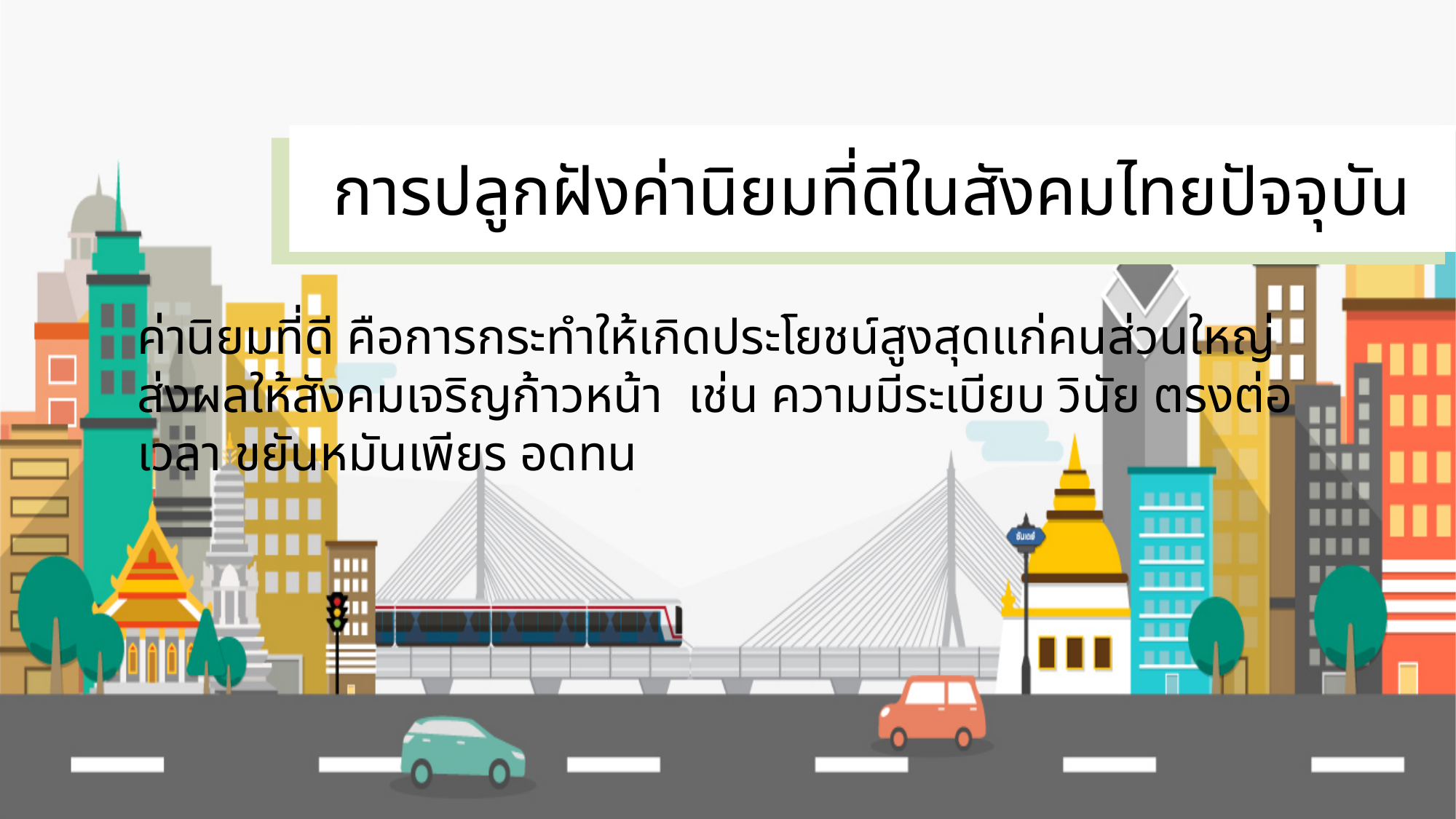

การปลูกฝังค่านิยมที่ดีในสังคมไทยปัจจุบัน

ค่านิยมที่ดี คือการกระทำให้เกิดประโยชน์สูงสุดแก่คนส่วนใหญ่  ส่งผลให้สังคมเจริญก้าวหน้า  เช่น ความมีระเบียบ วินัย ตรงต่อเวลา ขยันหมันเพียร อดทน